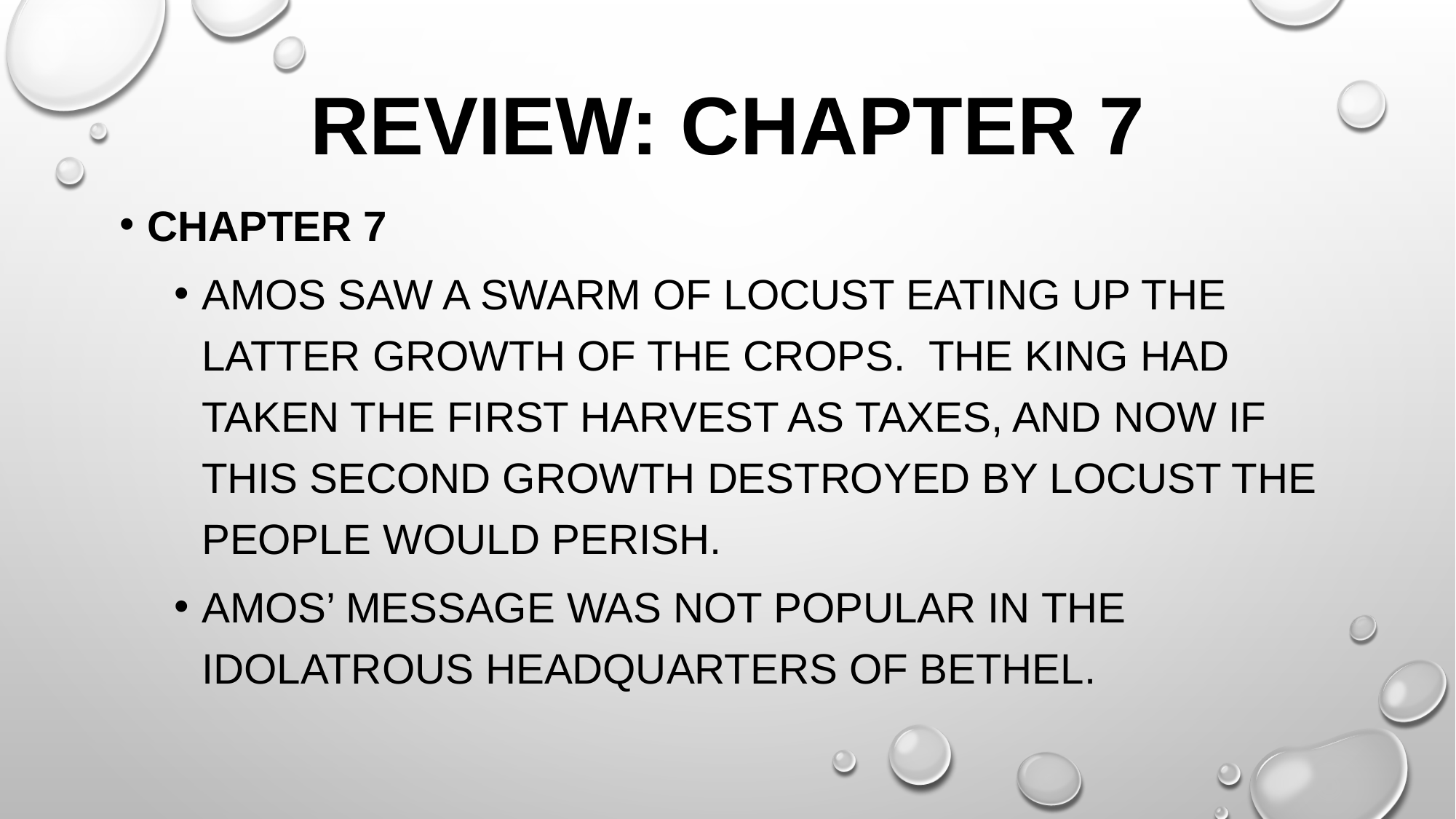

# Review: Chapter 7
Chapter 7
Amos saw a swarm of locust eating up the latter growth of the crops.  The king had taken the first harvest as taxes, and now if this second growth destroyed by locust the people would perish.
Amos’ message was not popular in the idolatrous headquarters of Bethel.